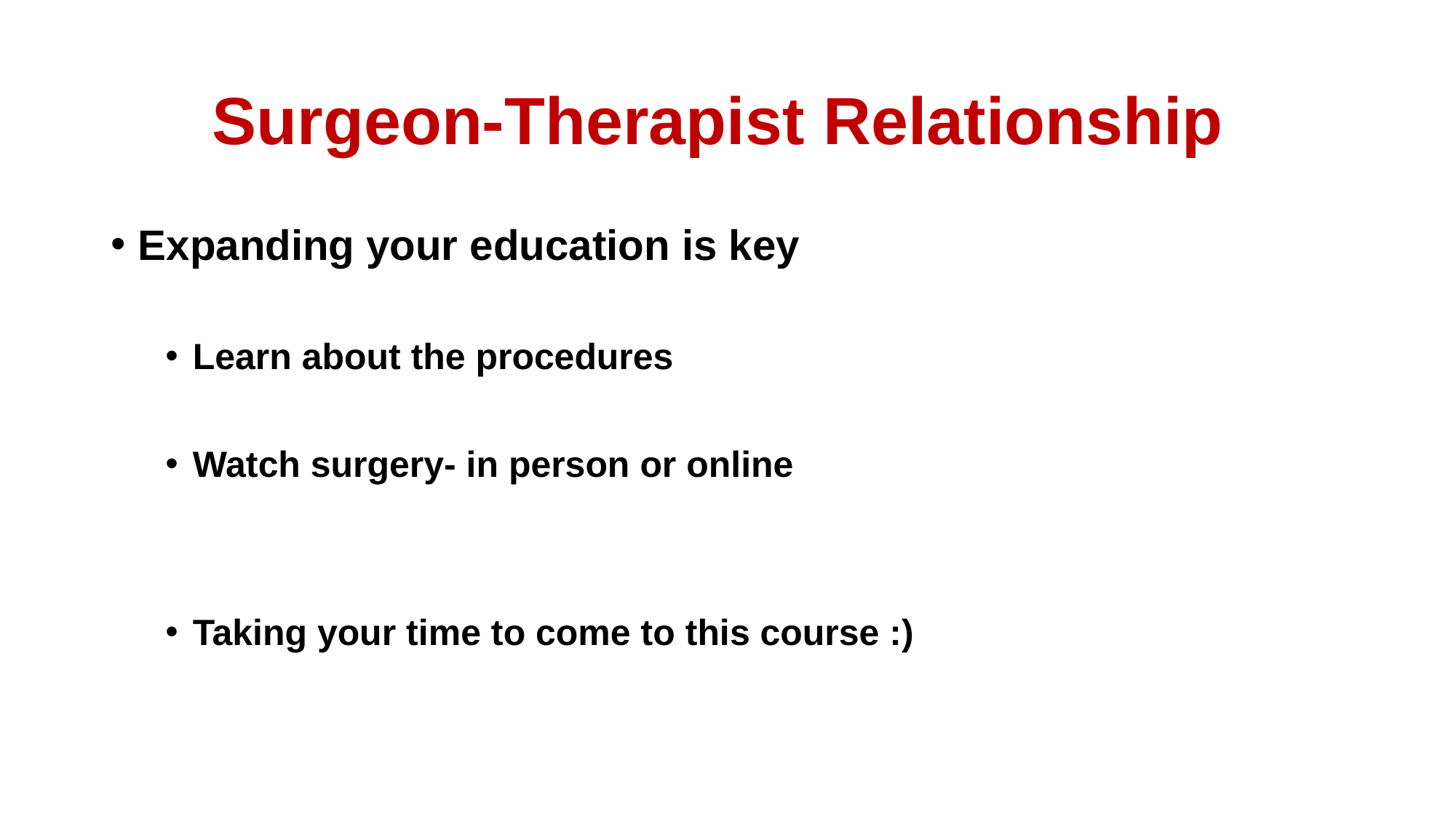

# Surgeon-Therapist Relationship
Expanding your education is key

Learn about the procedures

Watch surgery- in person or online

Taking your time to come to this course :)